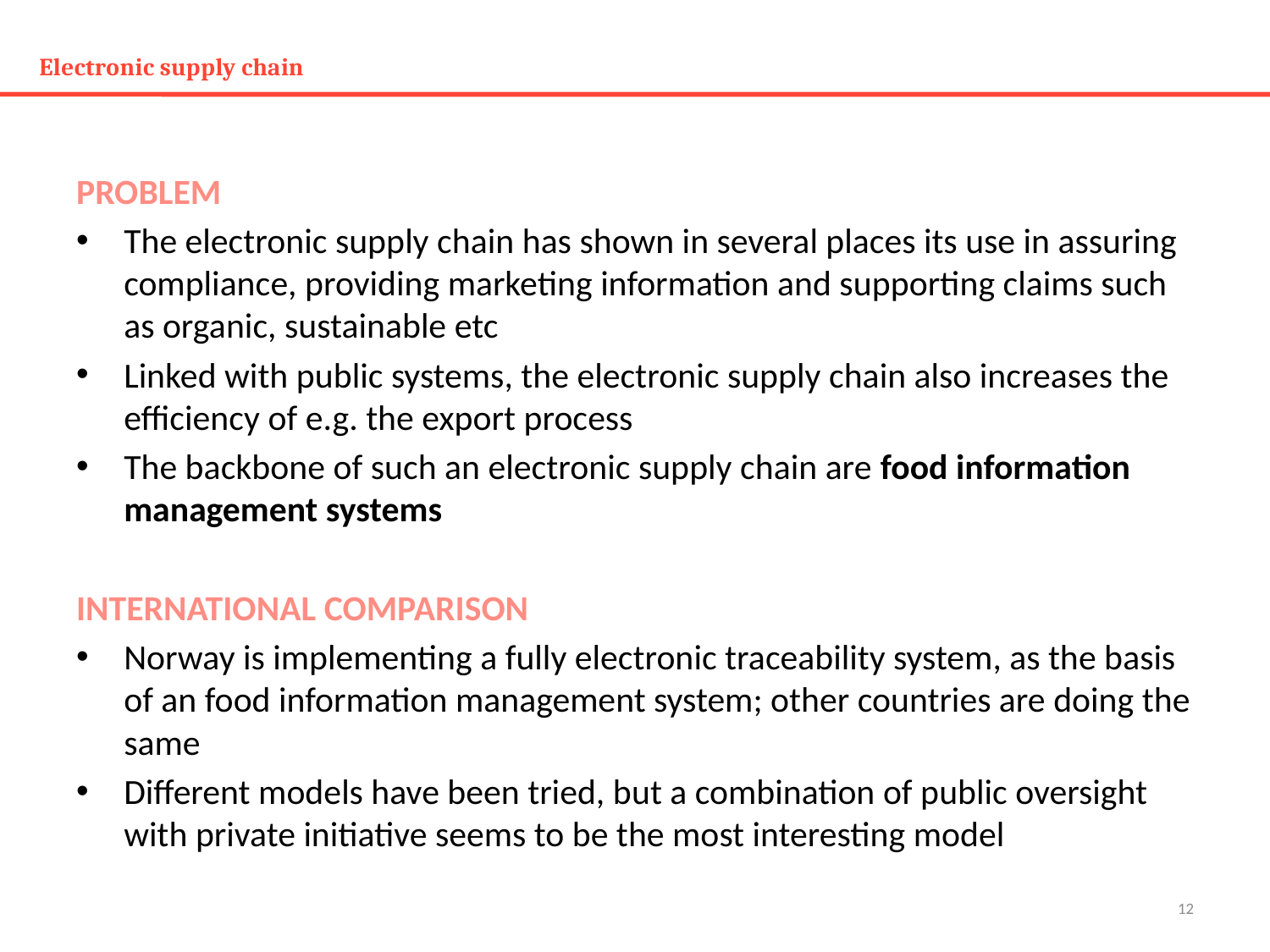

# Electronic supply chain
PROBLEM
The electronic supply chain has shown in several places its use in assuring compliance, providing marketing information and supporting claims such as organic, sustainable etc
Linked with public systems, the electronic supply chain also increases the efficiency of e.g. the export process
The backbone of such an electronic supply chain are food information management systems

INTERNATIONAL COMPARISON
Norway is implementing a fully electronic traceability system, as the basis of an food information management system; other countries are doing the same
Different models have been tried, but a combination of public oversight with private initiative seems to be the most interesting model

12